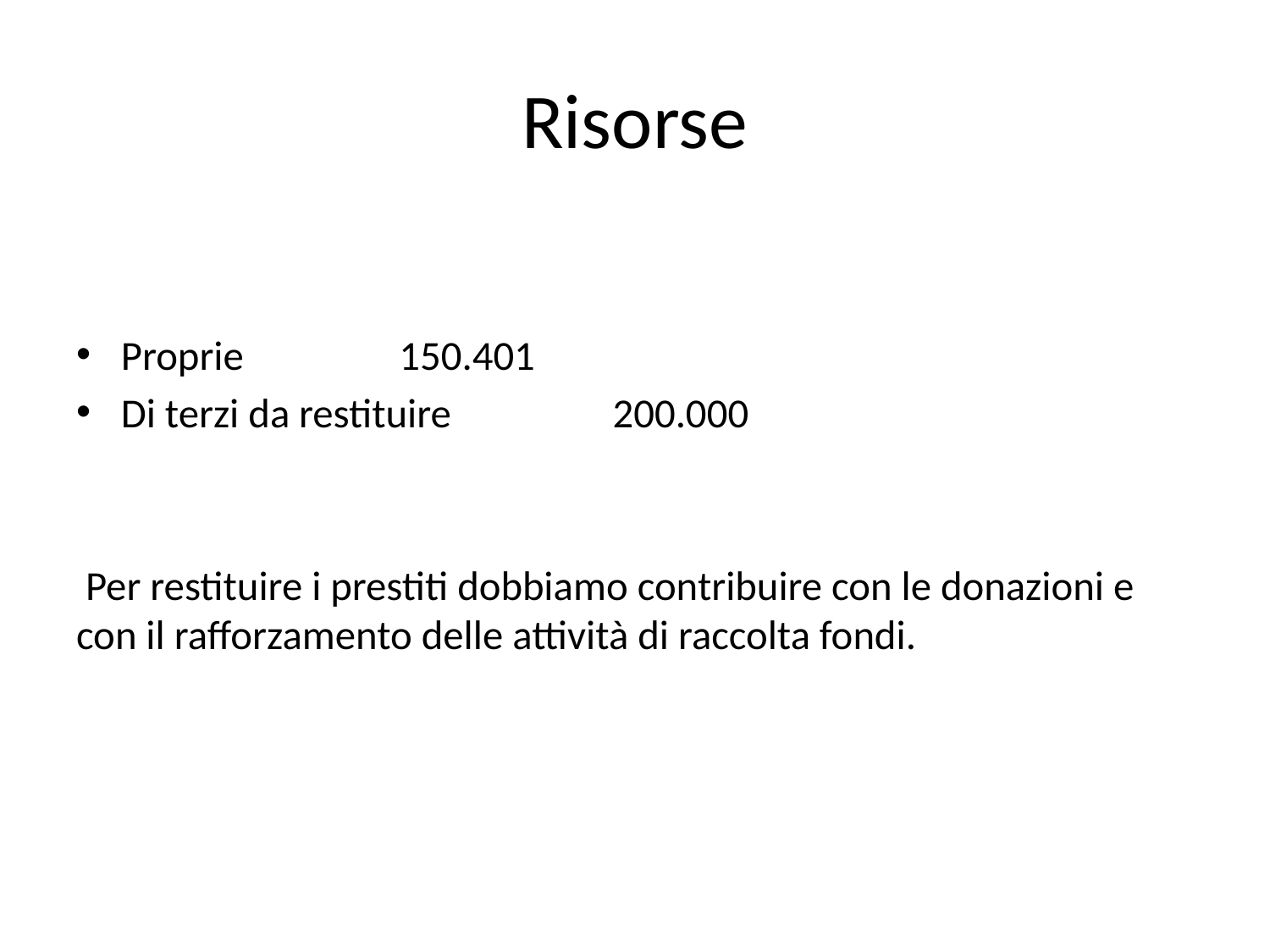

# Risorse
Proprie            									150.401
Di terzi da restituire					             200.000

 Per restituire i prestiti dobbiamo contribuire con le donazioni e con il rafforzamento delle attività di raccolta fondi.